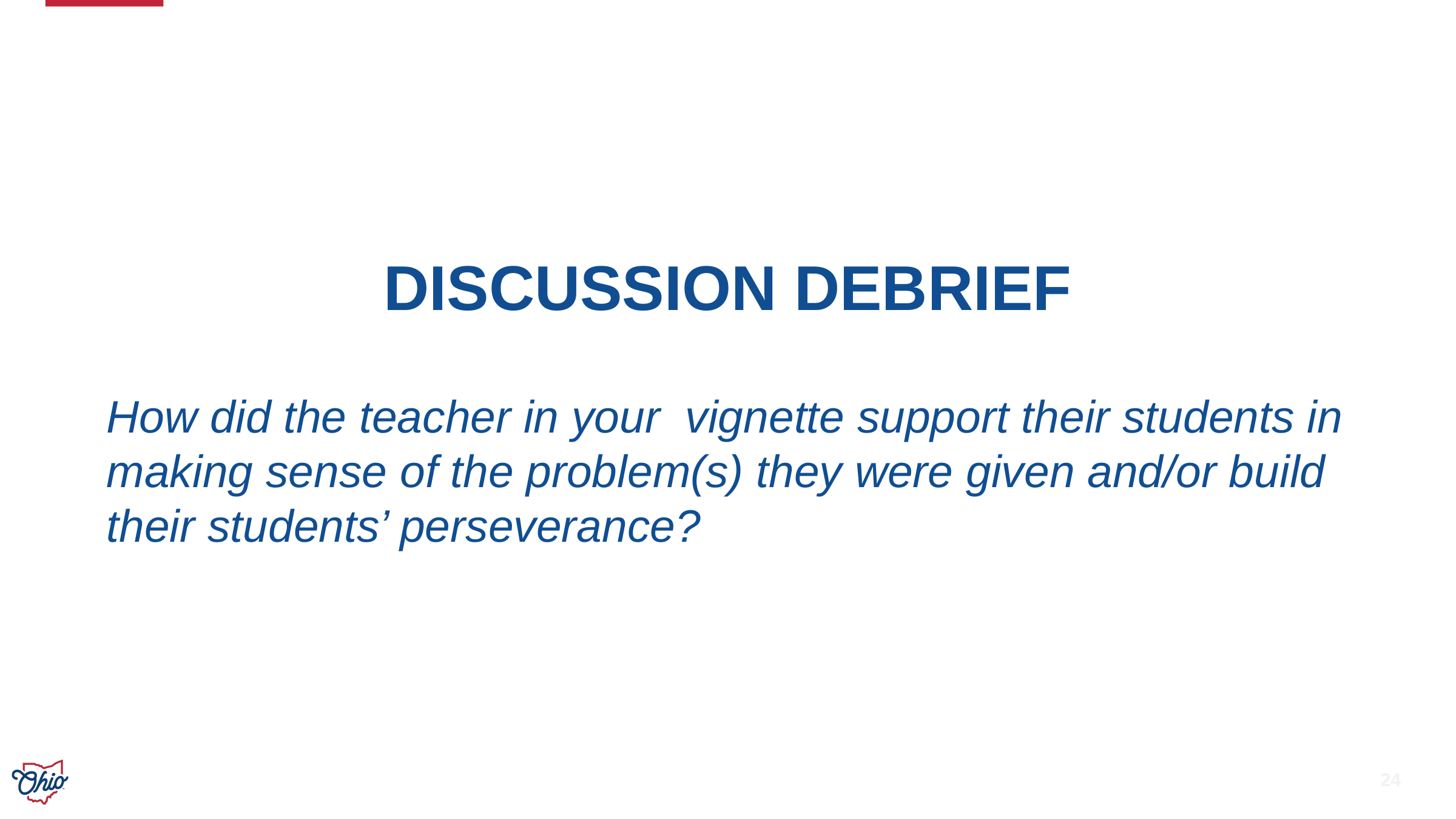

# DISCUSSION DEBRIEF
How did the teacher in your  vignette support their students in making sense of the problem(s) they were given and/or build their students’ perseverance?
24